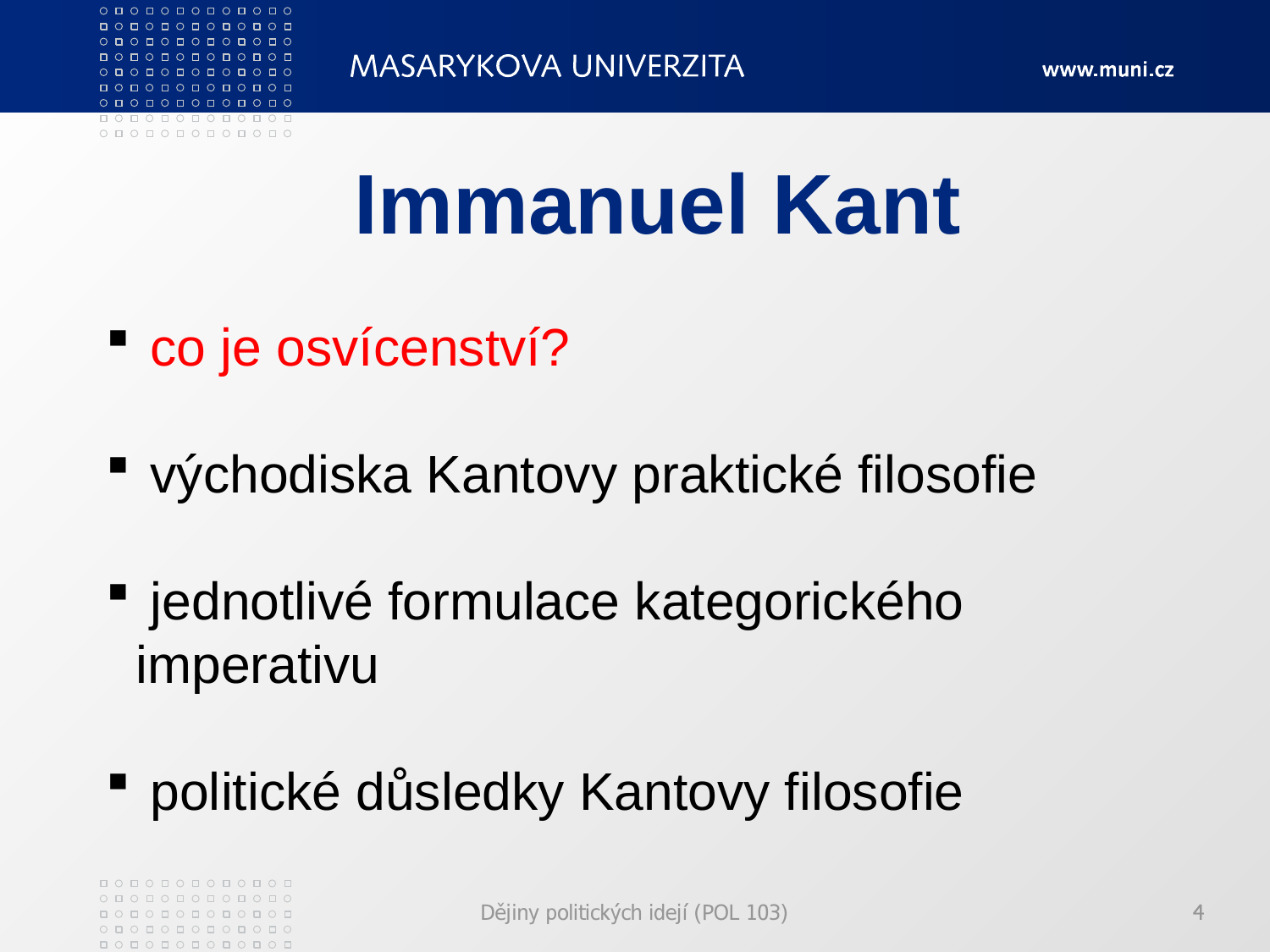

# Immanuel Kant
 co je osvícenství?

 východiska Kantovy praktické filosofie

 jednotlivé formulace kategorického imperativu

 politické důsledky Kantovy filosofie
Dějiny politických idejí (POL 103)
4